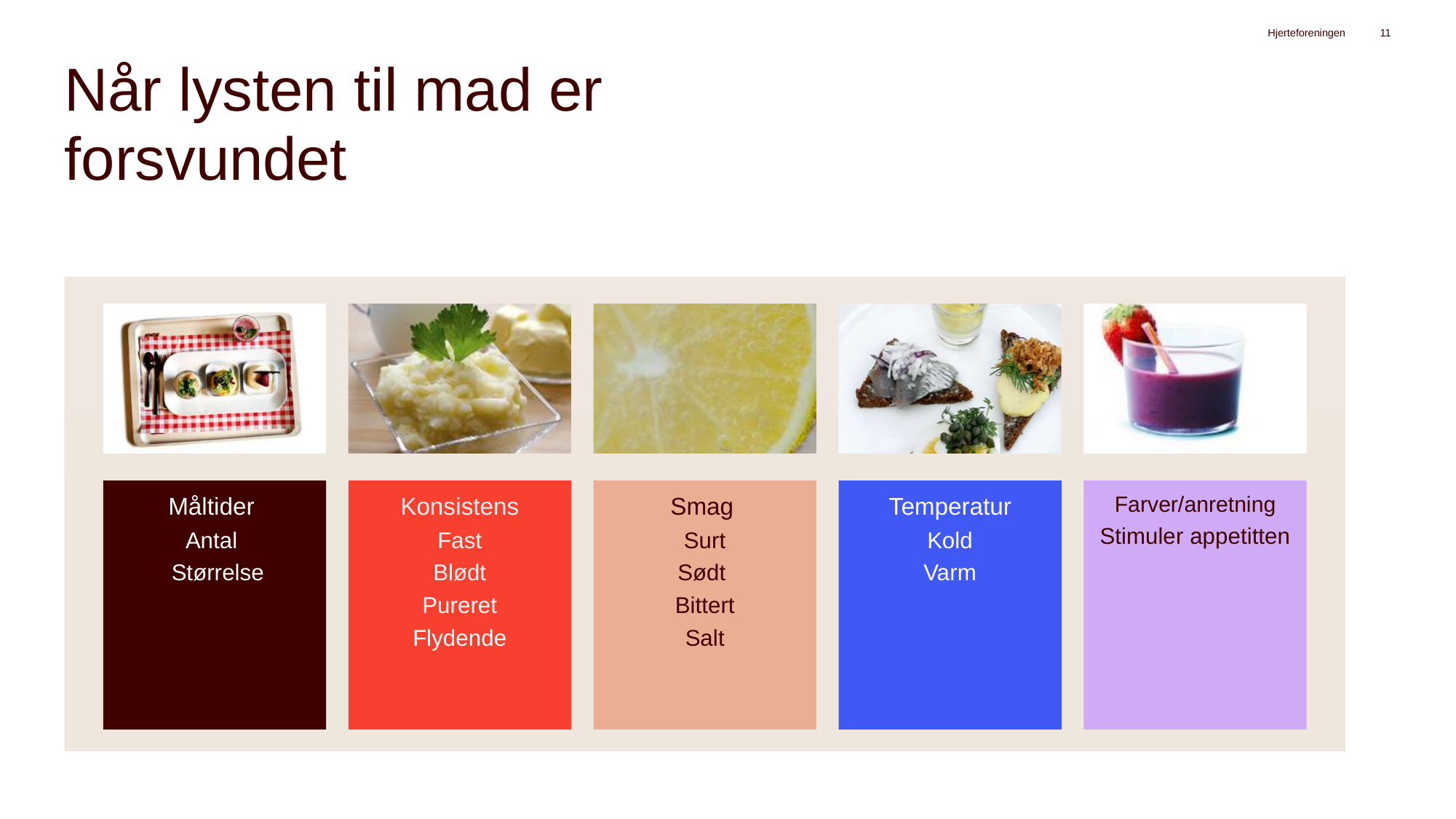

Hjerteforeningen
11
# Når lysten til mad er forsvundet

Måltider
Antal
 Størrelse
Konsistens
Fast
Blødt
Pureret
Flydende
Smag
Surt
Sødt
Bittert
Salt
Temperatur
Kold
Varm
Farver/anretning
Stimuler appetitten